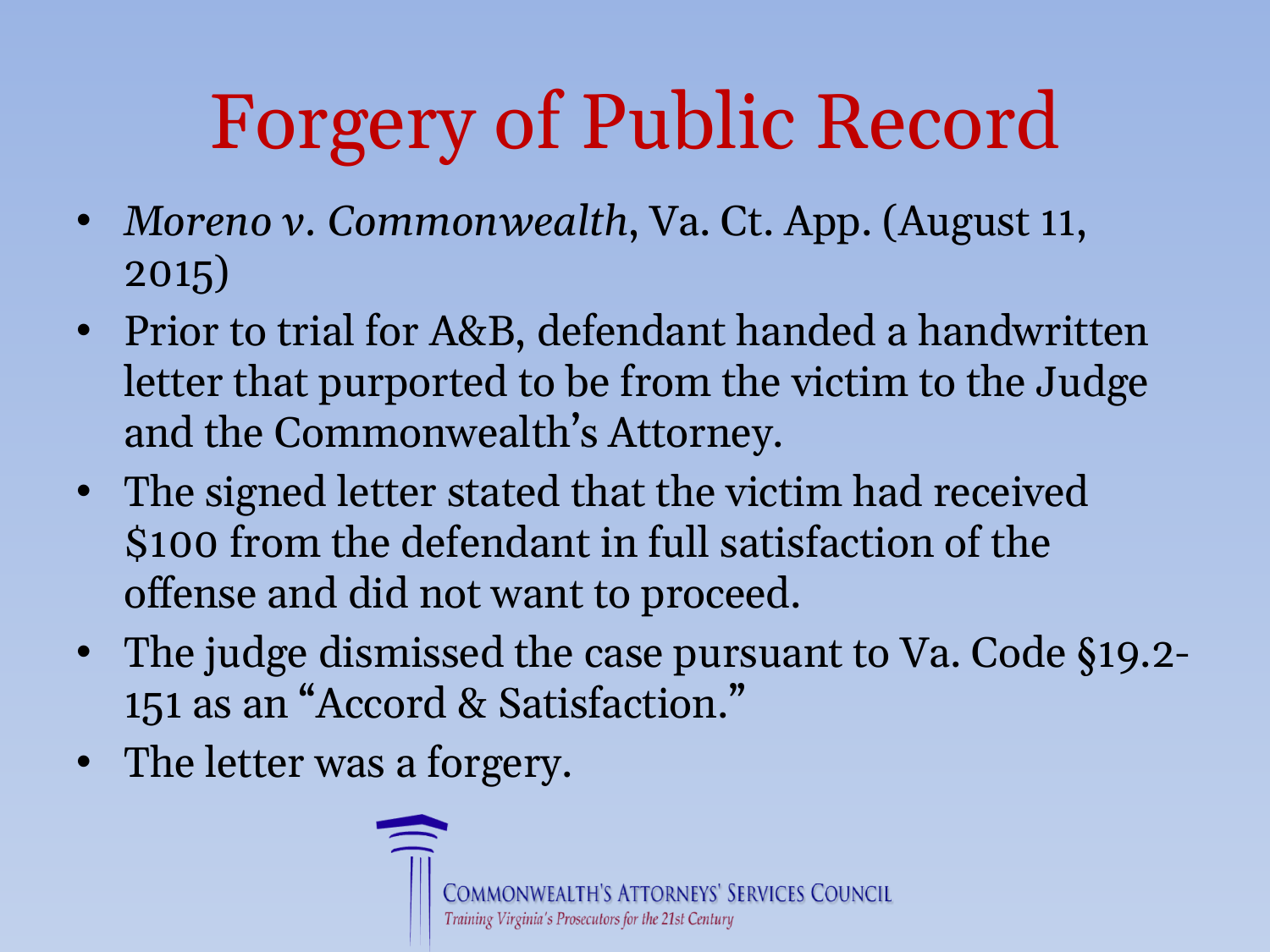

# Forgery of Public Record
Moreno v. Commonwealth, Va. Ct. App. (August 11, 2015)
Prior to trial for A&B, defendant handed a handwritten letter that purported to be from the victim to the Judge and the Commonwealth’s Attorney.
The signed letter stated that the victim had received $100 from the defendant in full satisfaction of the offense and did not want to proceed.
The judge dismissed the case pursuant to Va. Code §19.2-151 as an “Accord & Satisfaction.”
The letter was a forgery.